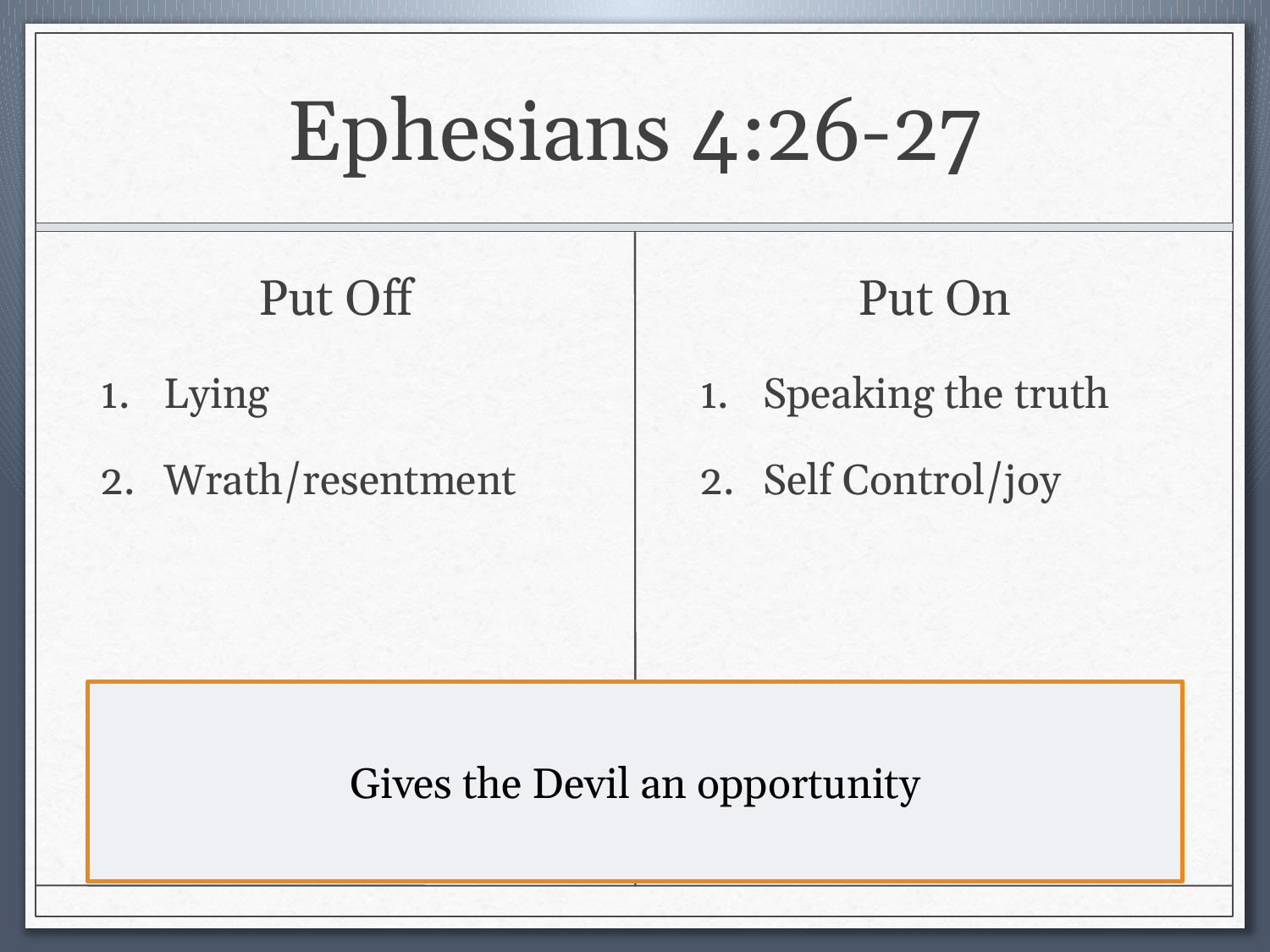

# Ephesians 4:26-27
Put Off
Put On
Lying
Wrath/resentment
Speaking the truth
Self Control/joy
Gives the Devil an opportunity